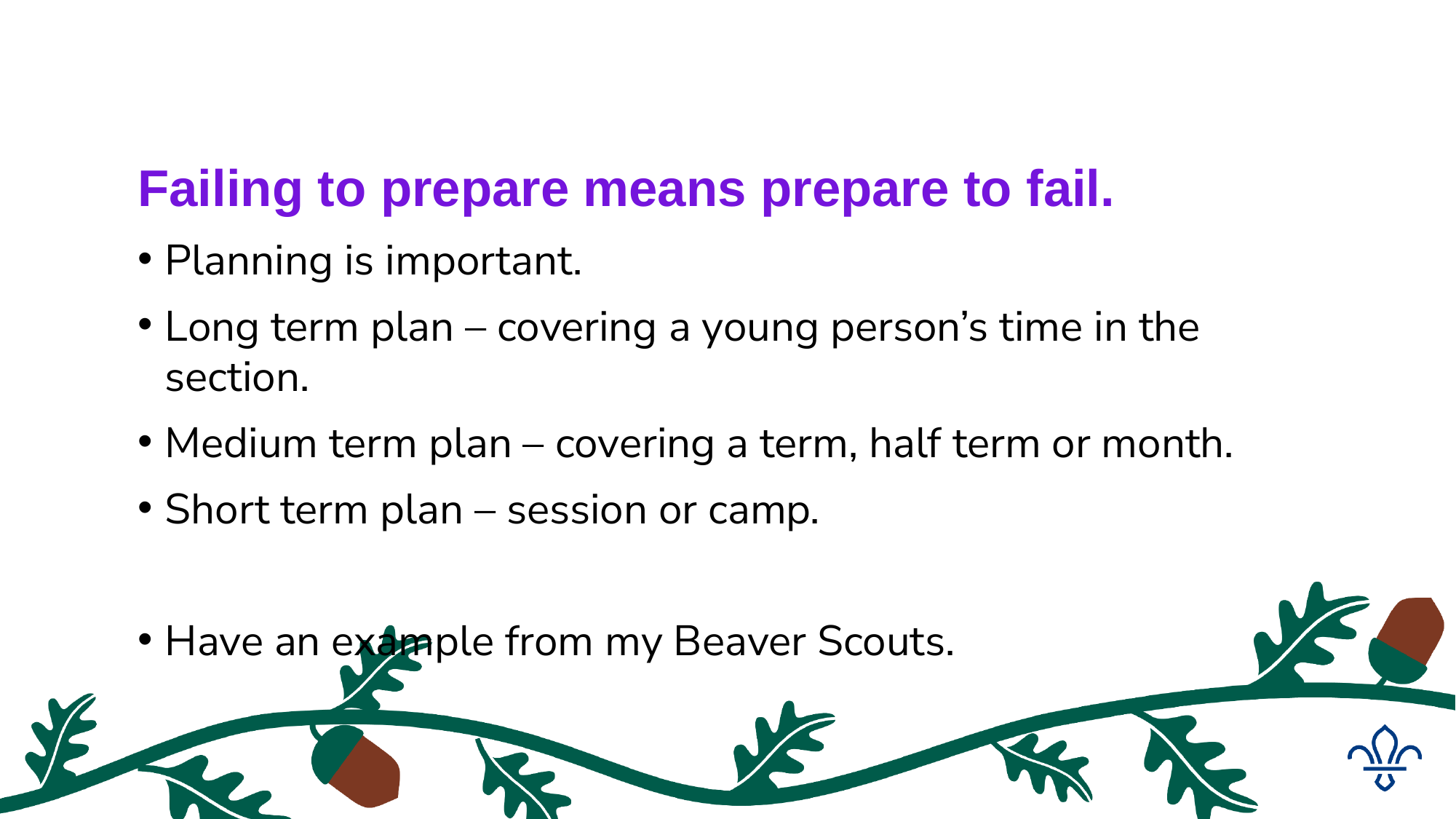

Failing to prepare means prepare to fail.
Planning is important.
Long term plan – covering a young person’s time in the section.
Medium term plan – covering a term, half term or month.
Short term plan – session or camp.

Have an example from my Beaver Scouts.